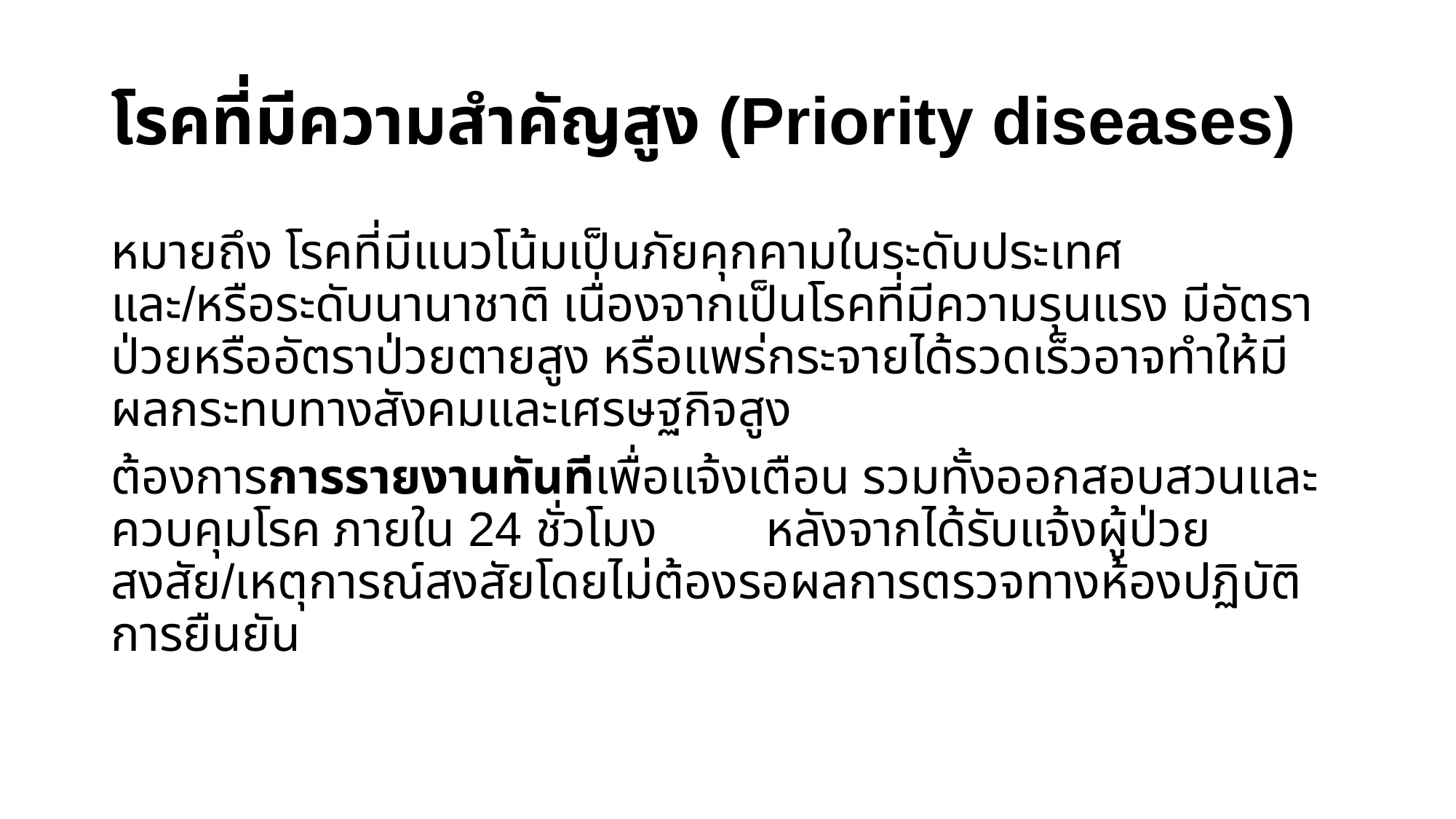

# โรคที่มีความสำคัญสูง (Priority diseases)
หมายถึง โรคที่มีแนวโน้มเป็นภัยคุกคามในระดับประเทศ	และ/หรือระดับนานาชาติ เนื่องจากเป็นโรคที่มีความรุนแรง มีอัตราป่วยหรืออัตราป่วยตายสูง หรือแพร่กระจายได้รวดเร็วอาจทำให้มีผลกระทบทางสังคมและเศรษฐกิจสูง
ต้องการการรายงานทันทีเพื่อแจ้งเตือน รวมทั้งออกสอบสวนและควบคุมโรค ภายใน 24 ชั่วโมง	หลังจากได้รับแจ้งผู้ป่วย สงสัย/เหตุการณ์สงสัยโดยไม่ต้องรอผลการตรวจทางห้องปฏิบัติการยืนยัน